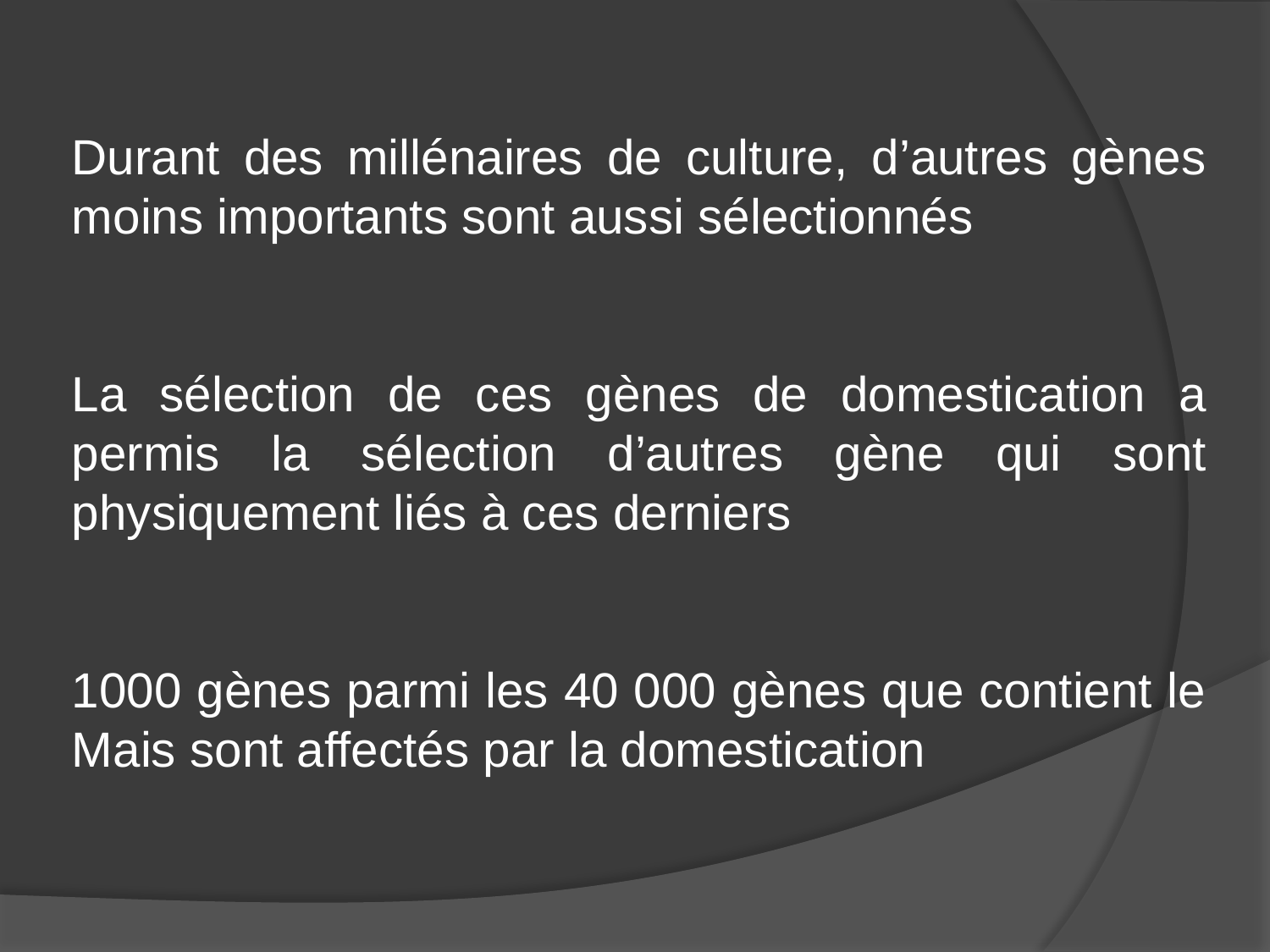

Durant des millénaires de culture, d’autres gènes moins importants sont aussi sélectionnés

La sélection de ces gènes de domestication a permis la sélection d’autres gène qui sont physiquement liés à ces derniers

1000 gènes parmi les 40 000 gènes que contient le Mais sont affectés par la domestication